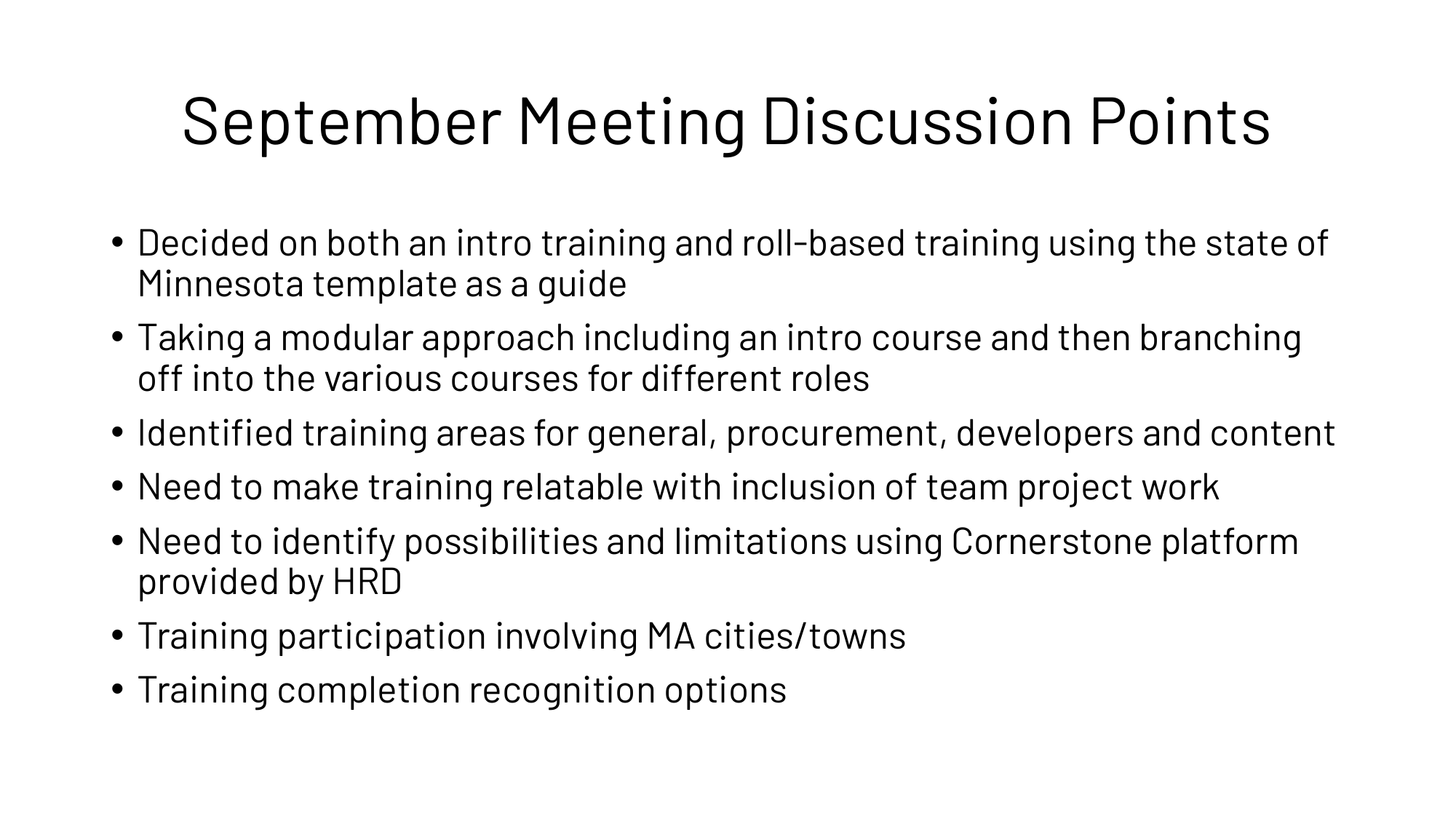

# September Meeting Discussion Points
Decided on both an intro training and roll-based training using the state of Minnesota template as a guide
Taking a modular approach including an intro course and then branching off into the various courses for different roles
Identified training areas for general, procurement, developers and content
Need to make training relatable with inclusion of team project work
Need to identify possibilities and limitations using Cornerstone platform provided by HRD
Training participation involving MA cities/towns
Training completion recognition options